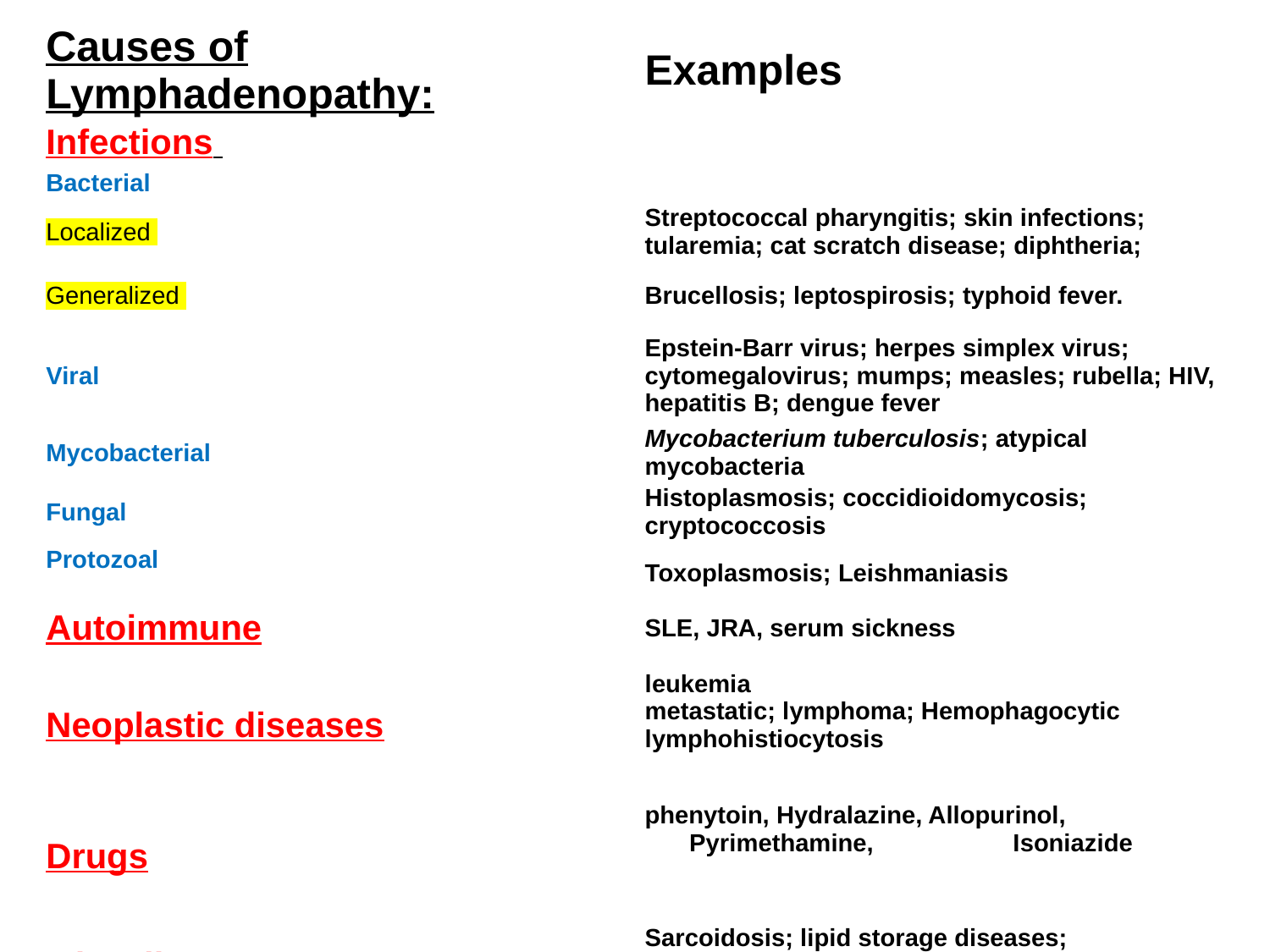

| Causes of Lymphadenopathy: | Examples |
| --- | --- |
| Infections |  |
| Bacterial |  |
| Localized | Streptococcal pharyngitis; skin infections; tularemia; cat scratch disease; diphtheria; |
| Generalized | Brucellosis; leptospirosis; typhoid fever. |
| Viral | Epstein-Barr virus; herpes simplex virus; cytomegalovirus; mumps; measles; rubella; HIV, hepatitis B; dengue fever |
| Mycobacterial | Mycobacterium tuberculosis; atypical mycobacteria |
| Fungal | Histoplasmosis; coccidioidomycosis; cryptococcosis |
| Protozoal | Toxoplasmosis; Leishmaniasis |
| Autoimmune | SLE, JRA, serum sickness |
| Neoplastic diseases | leukemia metastatic; lymphoma; Hemophagocytic lymphohistiocytosis |
| Drugs | phenytoin, Hydralazine, Allopurinol, Pyrimethamine, Isoniazide |
| Miscellaneous | Sarcoidosis; lipid storage diseases; amyloidosis; histiocytosis; chronic granulomatous diseases |